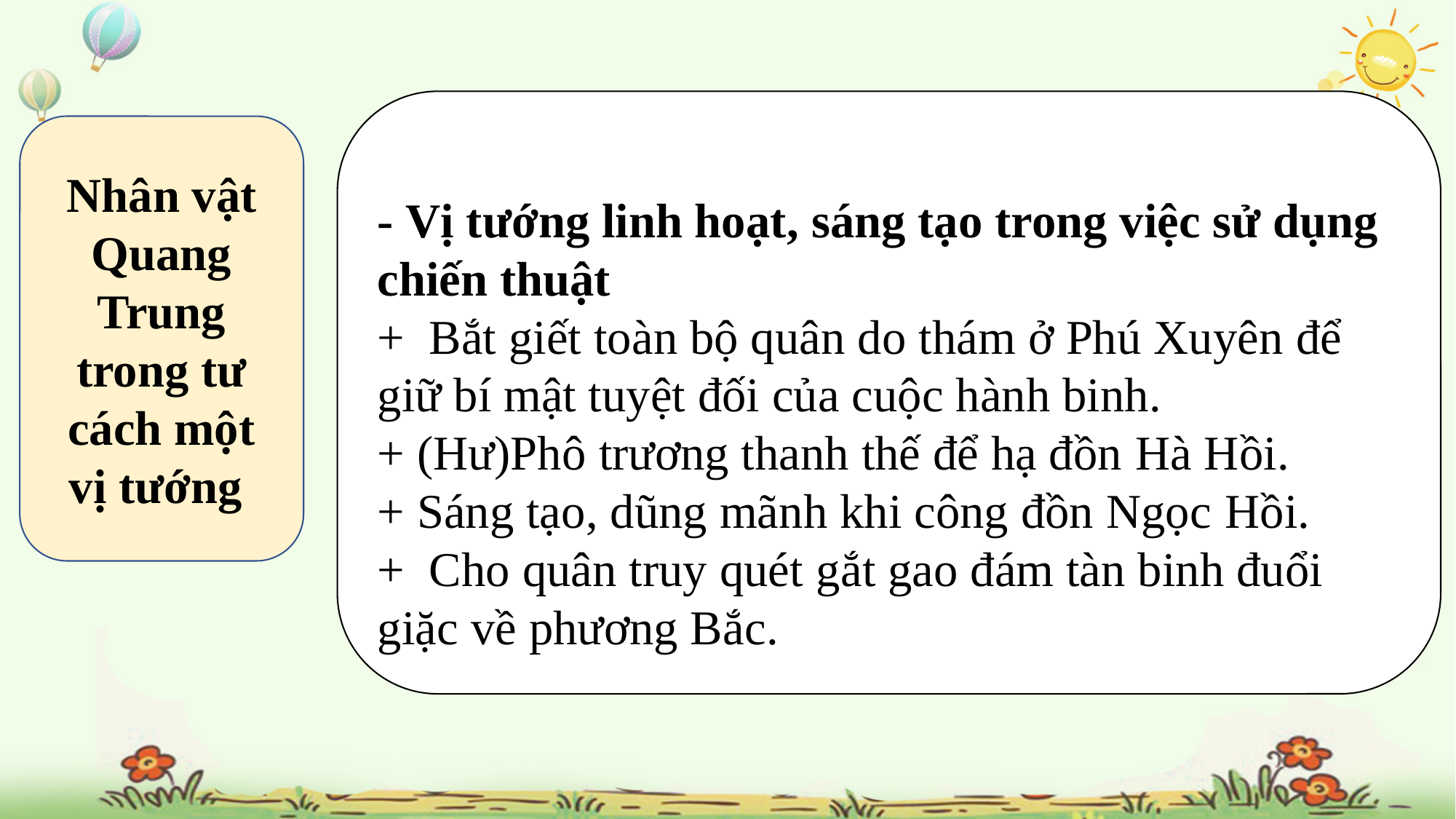

- Vị tướng linh hoạt, sáng tạo trong việc sử dụng chiến thuật
+  Bắt giết toàn bộ quân do thám ở Phú Xuyên để giữ bí mật tuyệt đối của cuộc hành binh.
+ (Hư)Phô trương thanh thế để hạ đồn Hà Hồi.
+ Sáng tạo, dũng mãnh khi công đồn Ngọc Hồi.
+  Cho quân truy quét gắt gao đám tàn binh đuổi giặc về phương Bắc.

Nhân vật Quang Trung trong tư cách một vị tướng